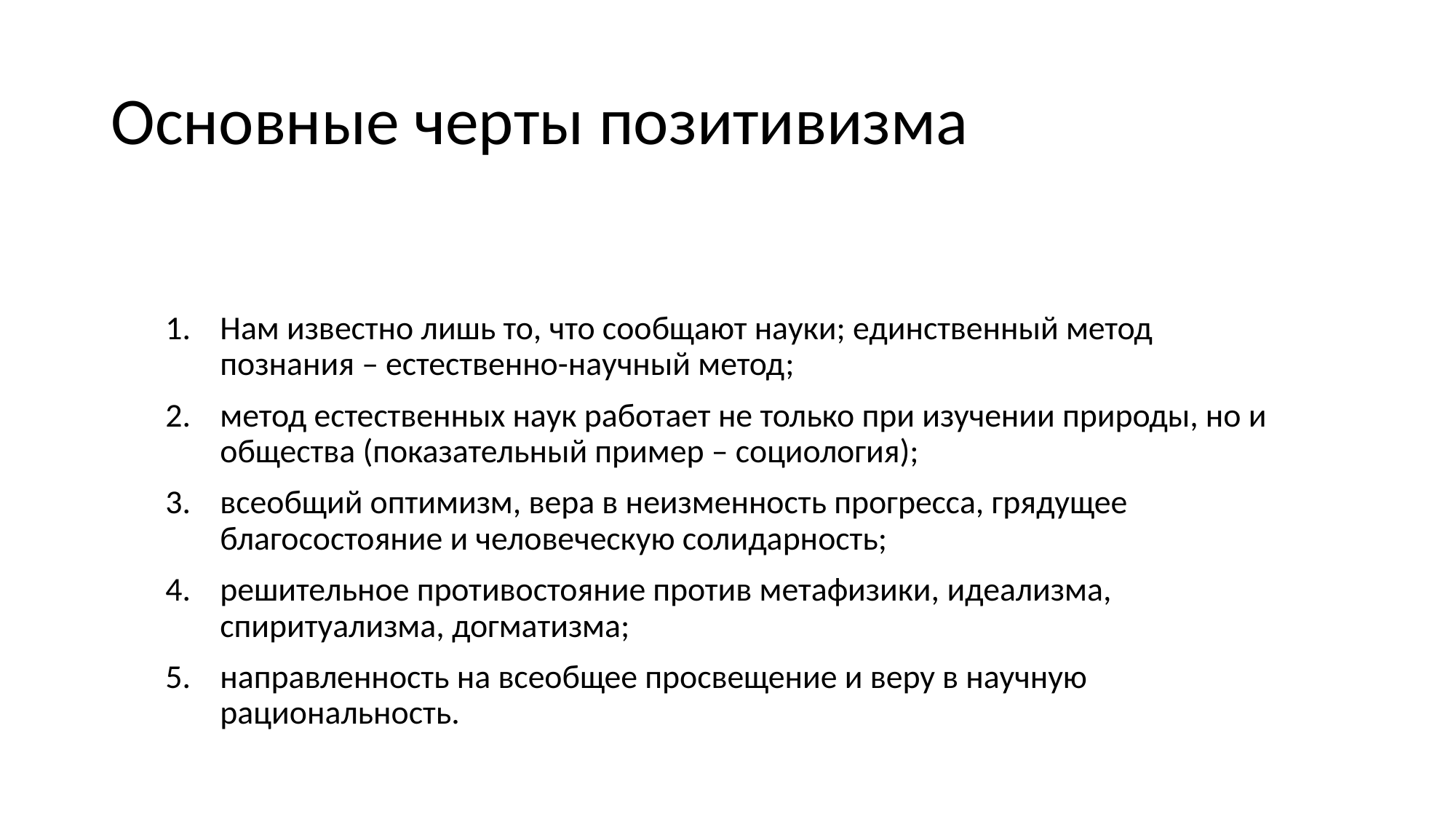

# Основные черты позитивизма
Нам известно лишь то, что сообщают науки; единственный метод познания – естественно-научный метод;
метод естественных наук работает не только при изучении природы, но и общества (показательный пример – социология);
всеобщий оптимизм, вера в неизменность прогресса, грядущее благосостояние и человеческую солидарность;
решительное противостояние против метафизики, идеализма, спиритуализма, догматизма;
направленность на всеобщее просвещение и веру в научную рациональность.